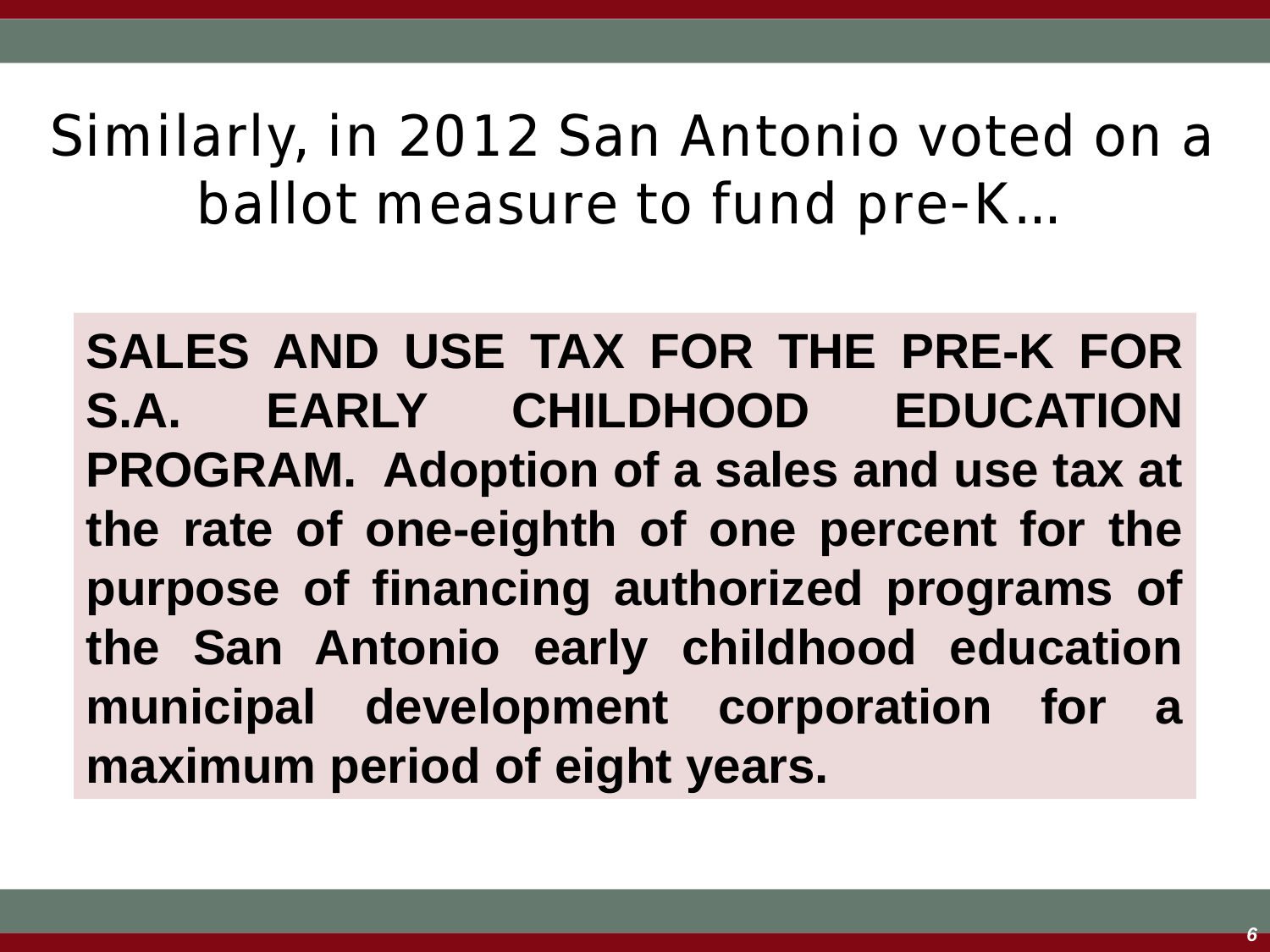

# Similarly, in 2012 San Antonio voted on a ballot measure to fund pre-K…
SALES AND USE TAX FOR THE PRE-K FOR S.A. EARLY CHILDHOOD EDUCATION PROGRAM.  Adoption of a sales and use tax at the rate of one-eighth of one percent for the purpose of financing authorized programs of the San Antonio early childhood education municipal development corporation for a maximum period of eight years.